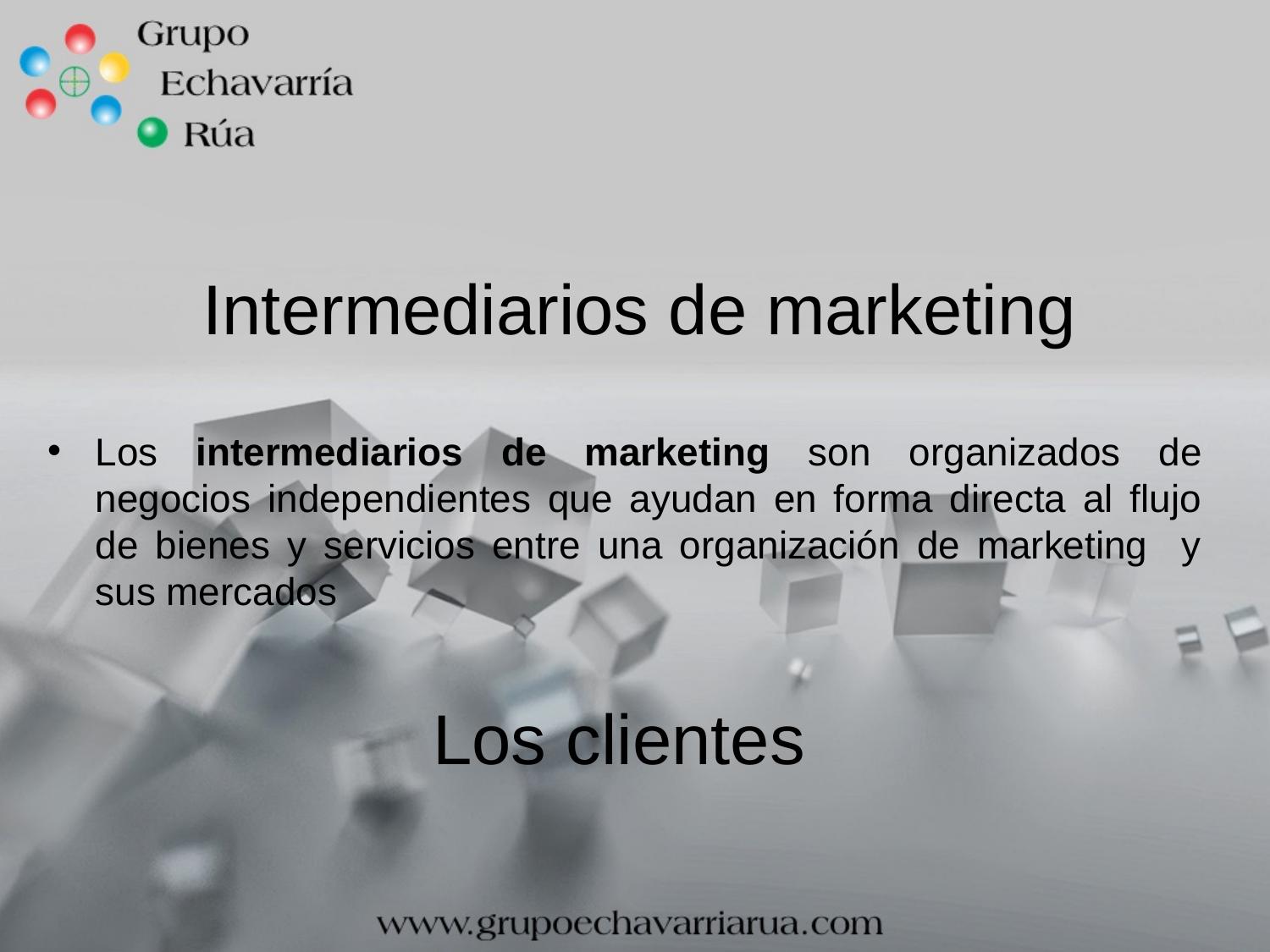

Intermediarios de marketing
Los intermediarios de marketing son organizados de negocios independientes que ayudan en forma directa al flujo de bienes y servicios entre una organización de marketing  y sus mercados
Los clientes